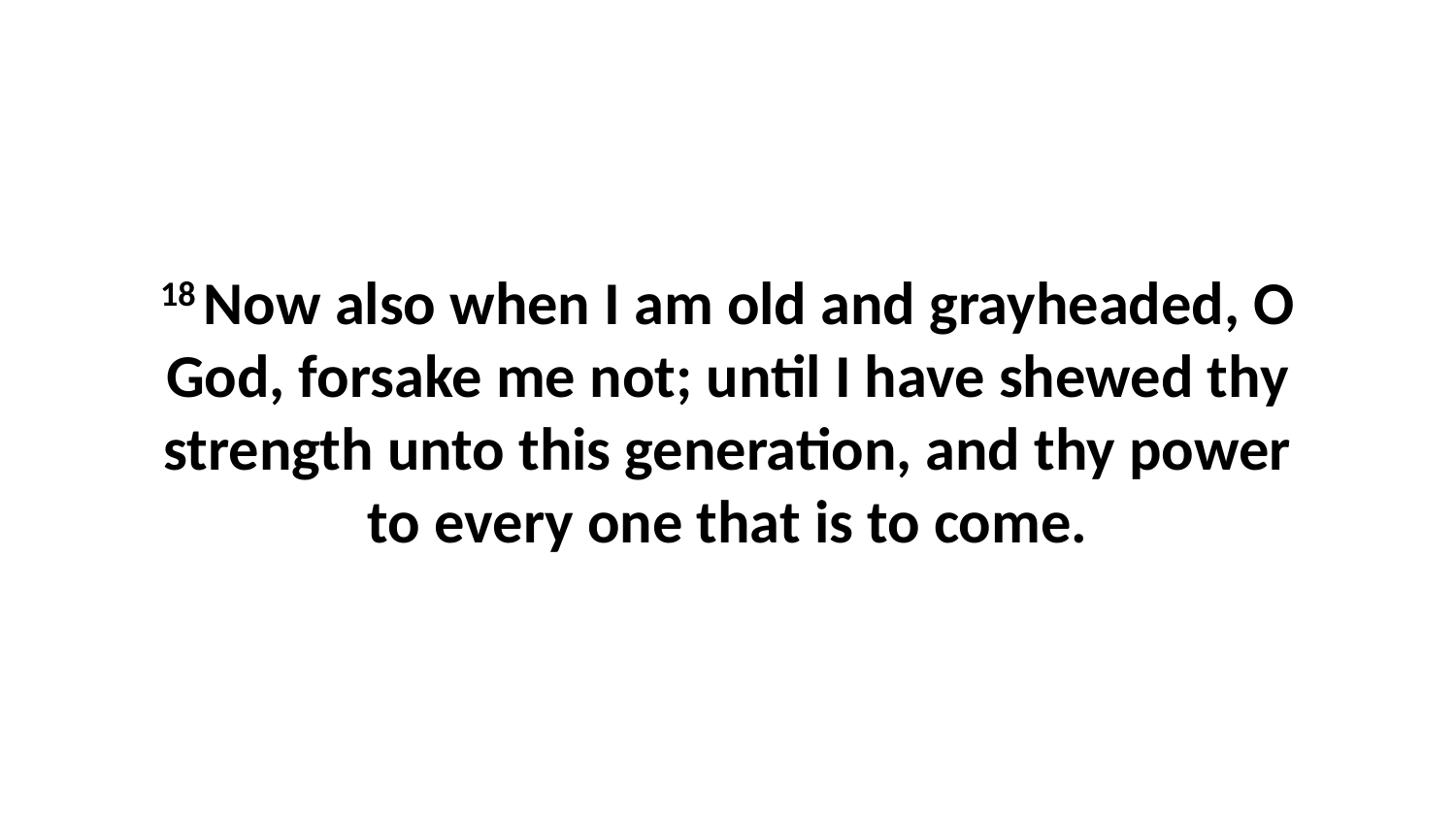

18 Now also when I am old and grayheaded, O God, forsake me not; until I have shewed thy strength unto this generation, and thy power to every one that is to come.